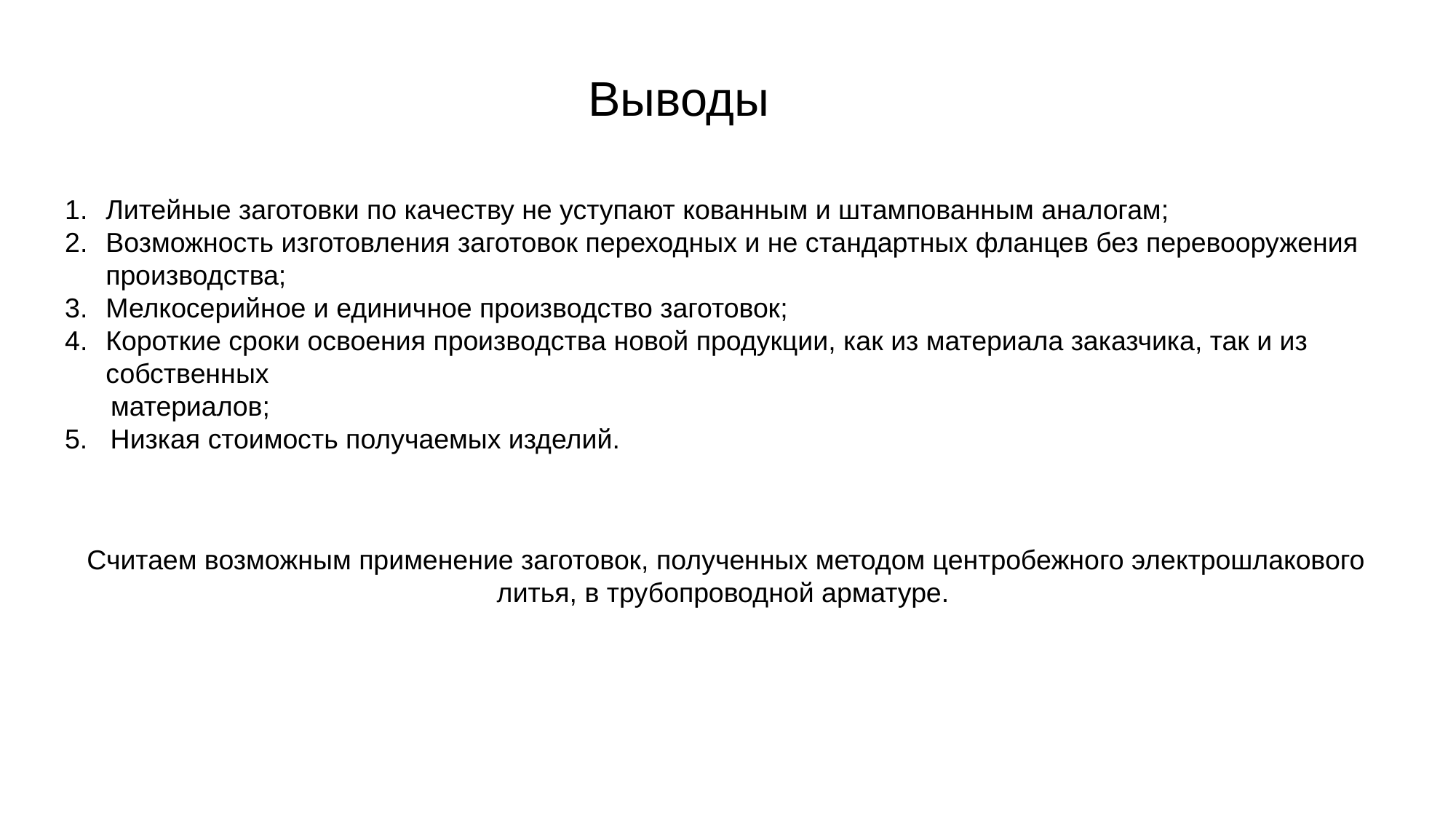

Выводы
Литейные заготовки по качеству не уступают кованным и штампованным аналогам;
Возможность изготовления заготовок переходных и не стандартных фланцев без перевооружения производства;
Мелкосерийное и единичное производство заготовок;
Короткие сроки освоения производства новой продукции, как из материала заказчика, так и из собственных
      материалов;
5.   Низкая стоимость получаемых изделий.
 Считаем возможным применение заготовок, полученных методом центробежного электрошлакового литья, в трубопроводной арматуре.